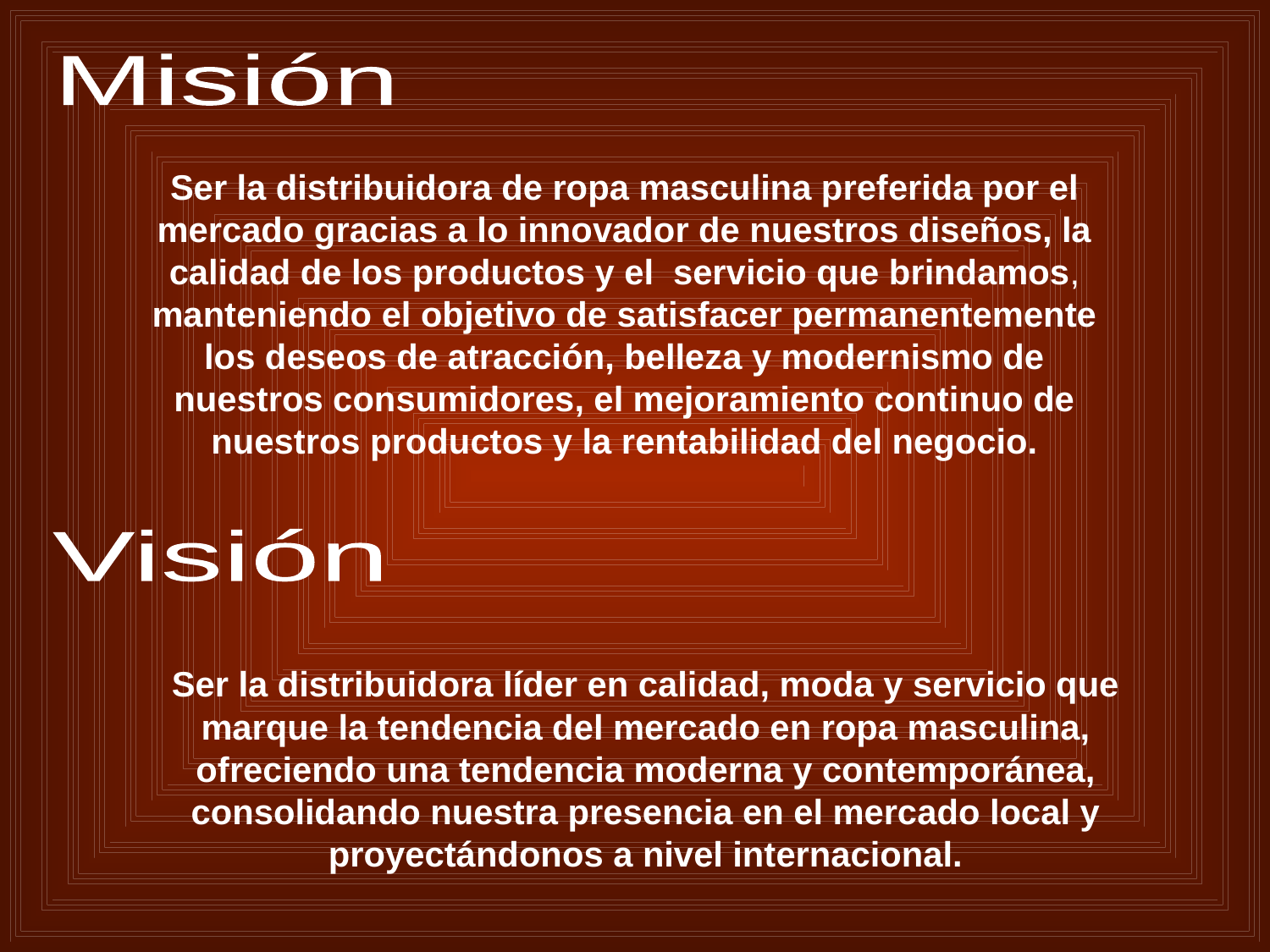

Misión
Ser la distribuidora de ropa masculina preferida por el mercado gracias a lo innovador de nuestros diseños, la calidad de los productos y el  servicio que brindamos, manteniendo el objetivo de satisfacer permanentemente los deseos de atracción, belleza y modernismo de nuestros consumidores, el mejoramiento continuo de nuestros productos y la rentabilidad del negocio.
Visión
Ser la distribuidora líder en calidad, moda y servicio que marque la tendencia del mercado en ropa masculina, ofreciendo una tendencia moderna y contemporánea, consolidando nuestra presencia en el mercado local y proyectándonos a nivel internacional.